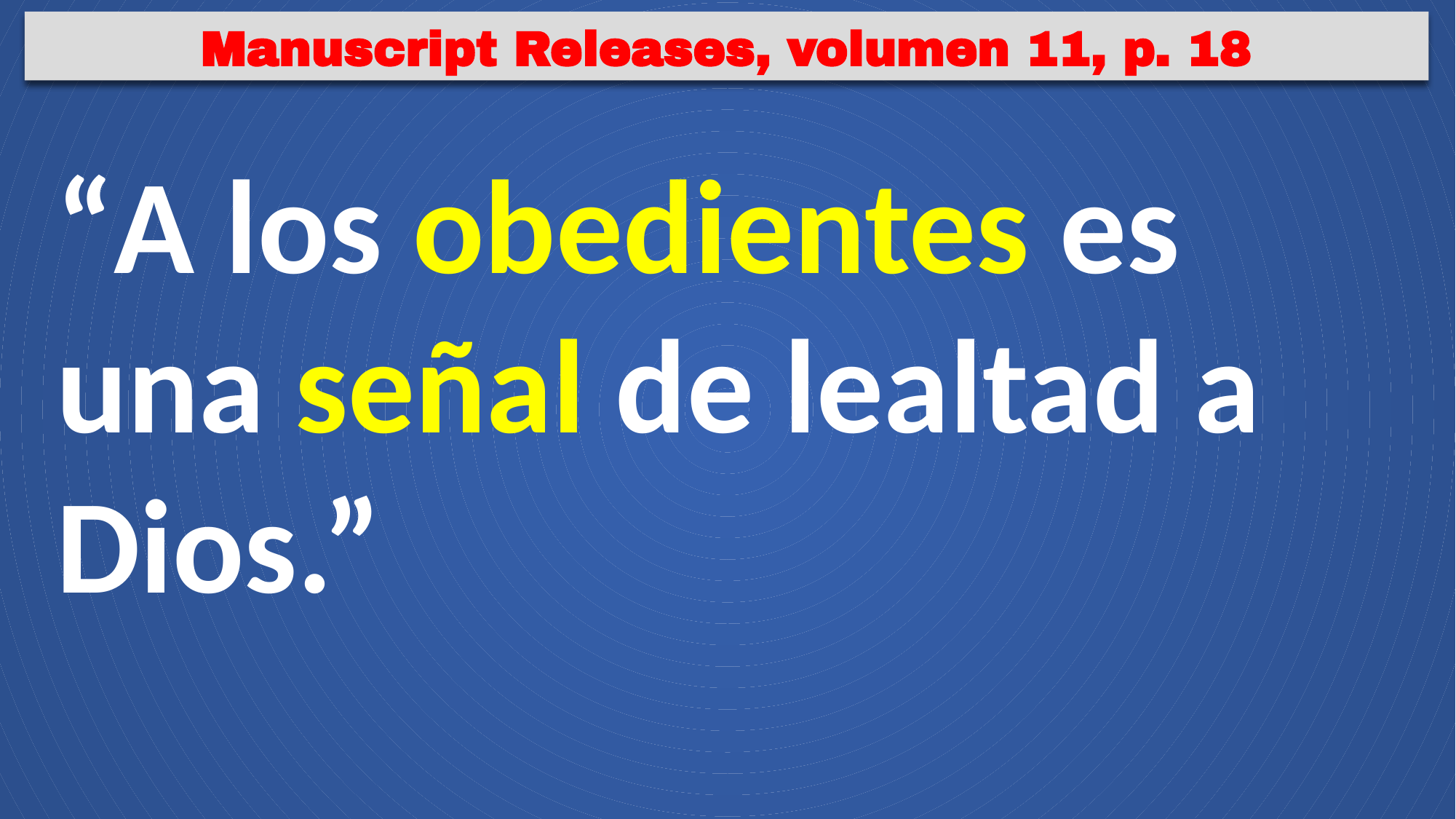

Manuscript Releases, volumen 11, p. 18
“A los obedientes es una señal de lealtad a Dios.”